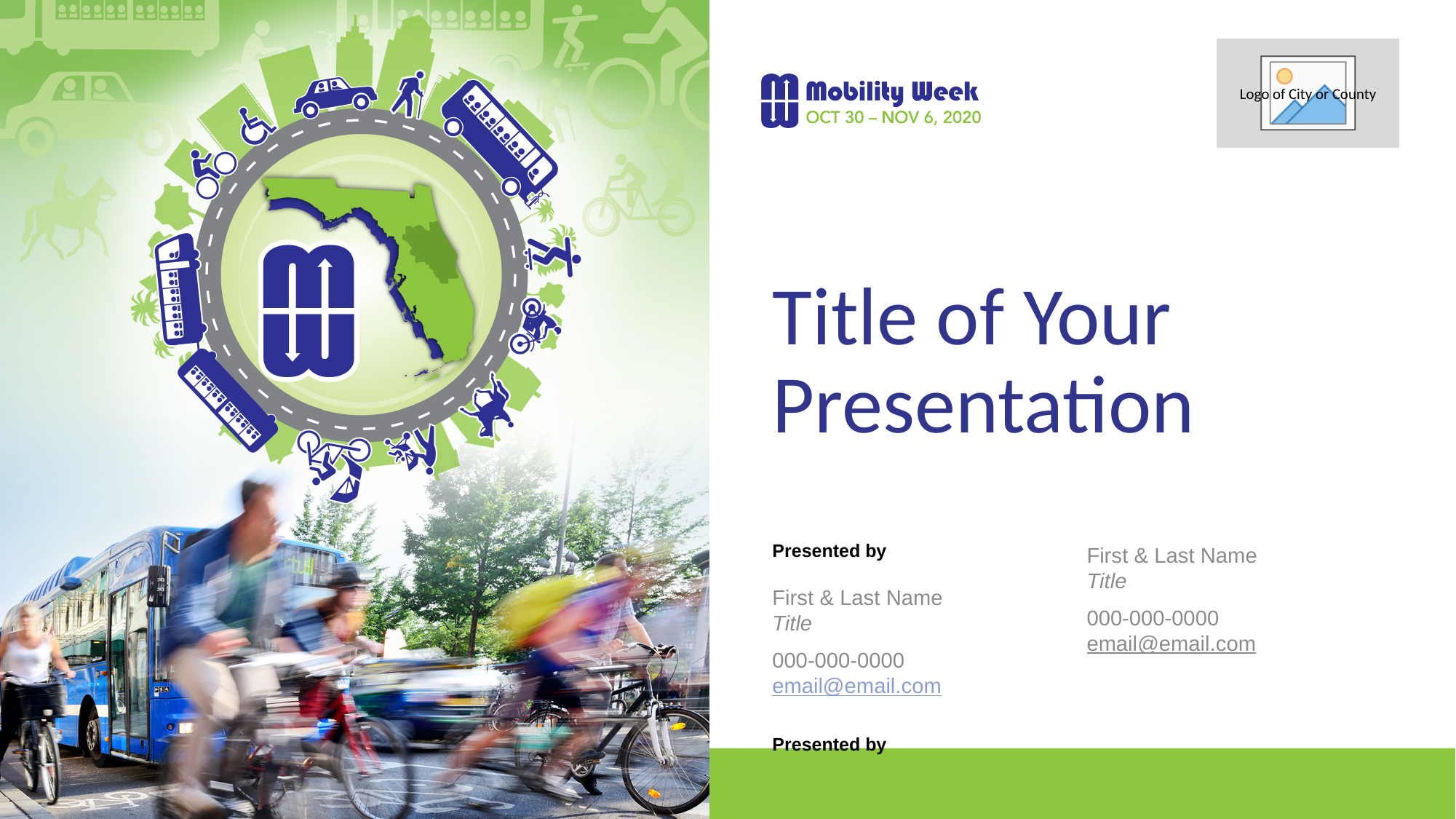

# Title of Your Presentation
Presented by
First & Last Name
Title
000-000-0000
email@email.com

Presented by
First & Last Name
Title
000-000-0000
email@email.com